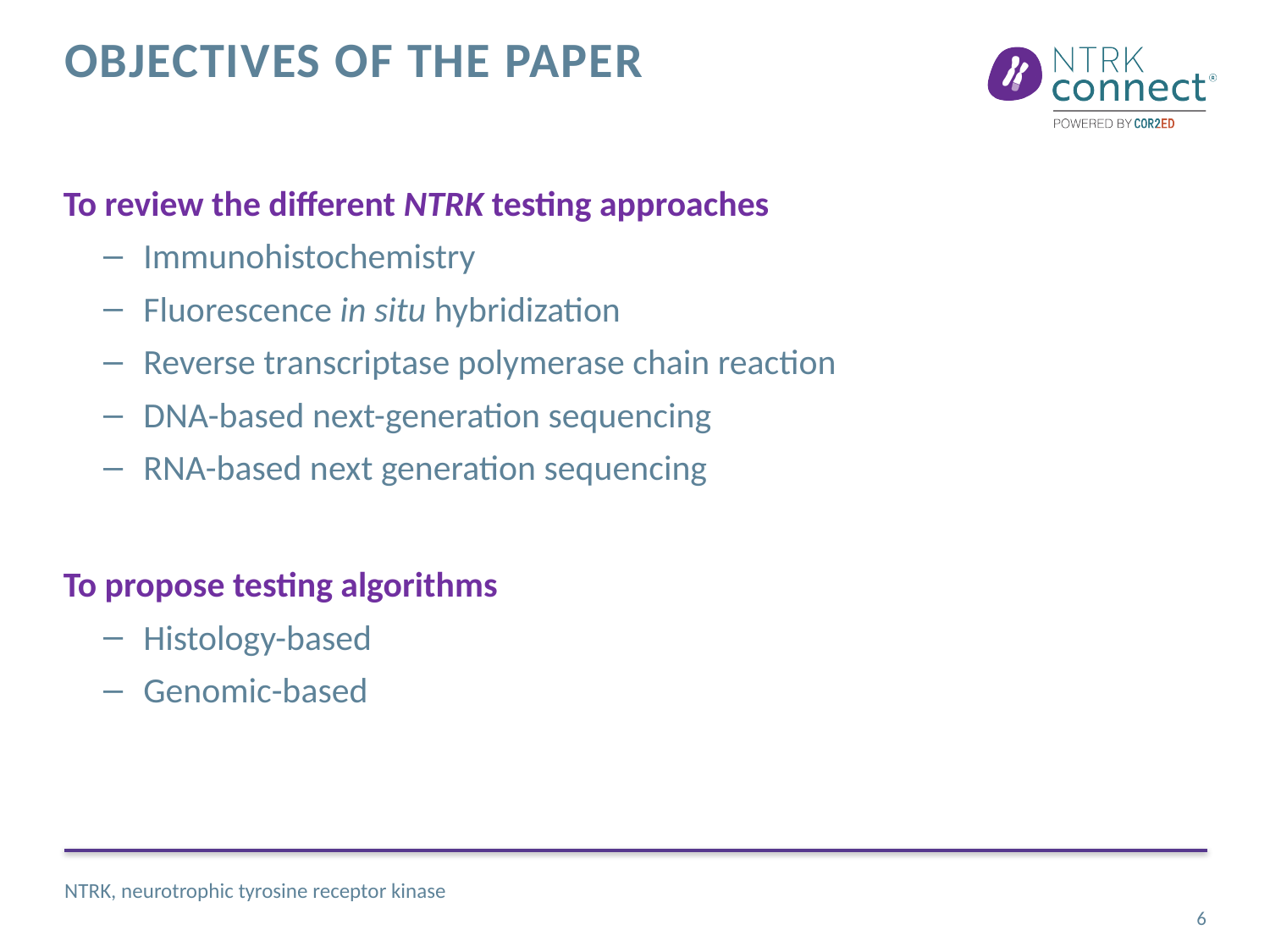

# Objectives of the paper
To review the different NTRK testing approaches
Immunohistochemistry
Fluorescence in situ hybridization
Reverse transcriptase polymerase chain reaction
DNA-based next-generation sequencing
RNA-based next generation sequencing

To propose testing algorithms
Histology-based
Genomic-based
NTRK, neurotrophic tyrosine receptor kinase
6